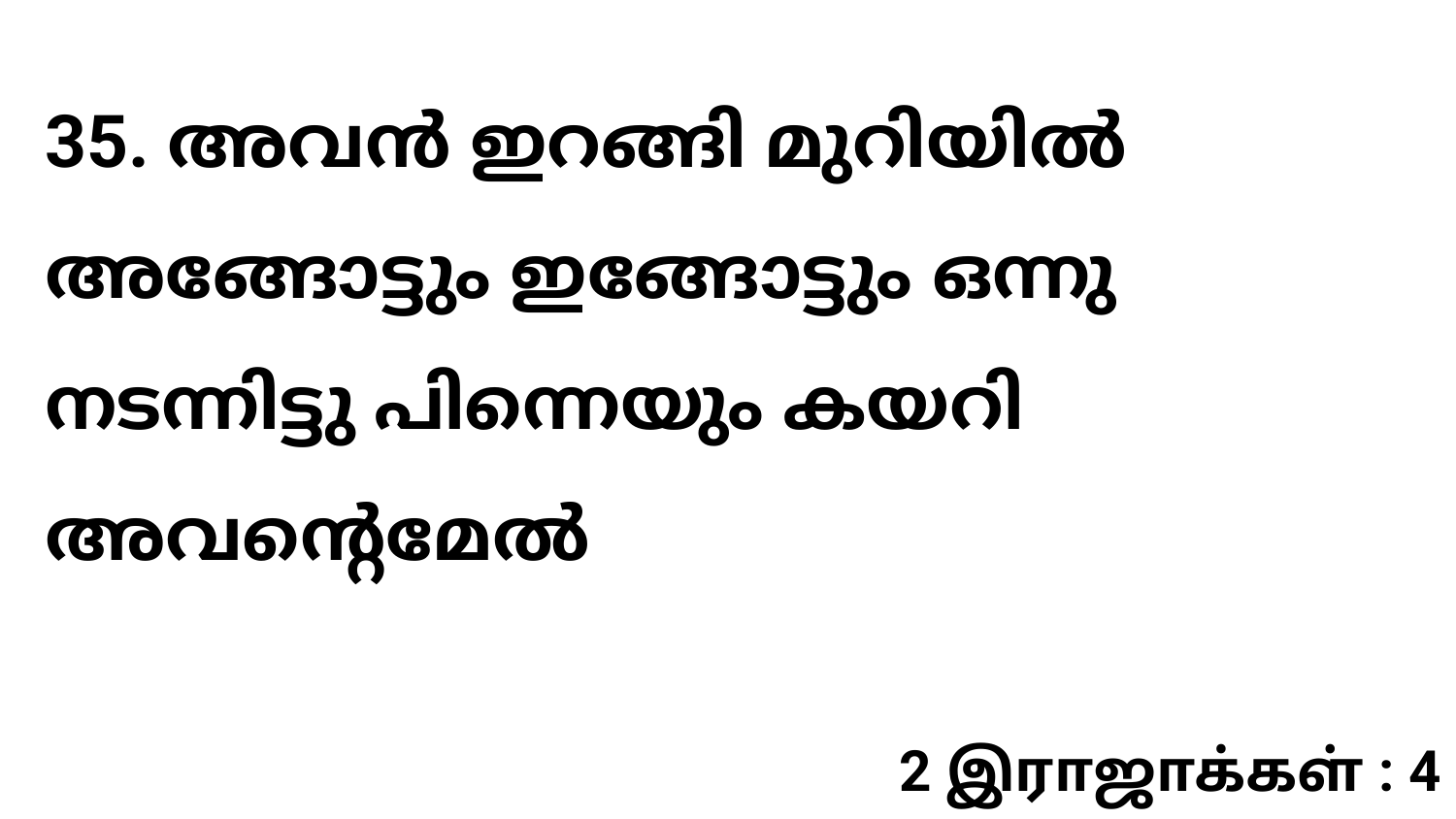

35. അവൻ ഇറങ്ങി മുറിയിൽ അങ്ങോട്ടും ഇങ്ങോട്ടും ഒന്നു നടന്നിട്ടു പിന്നെയും കയറി അവന്റെമേൽ
2 இராஜாக்கள் : 4